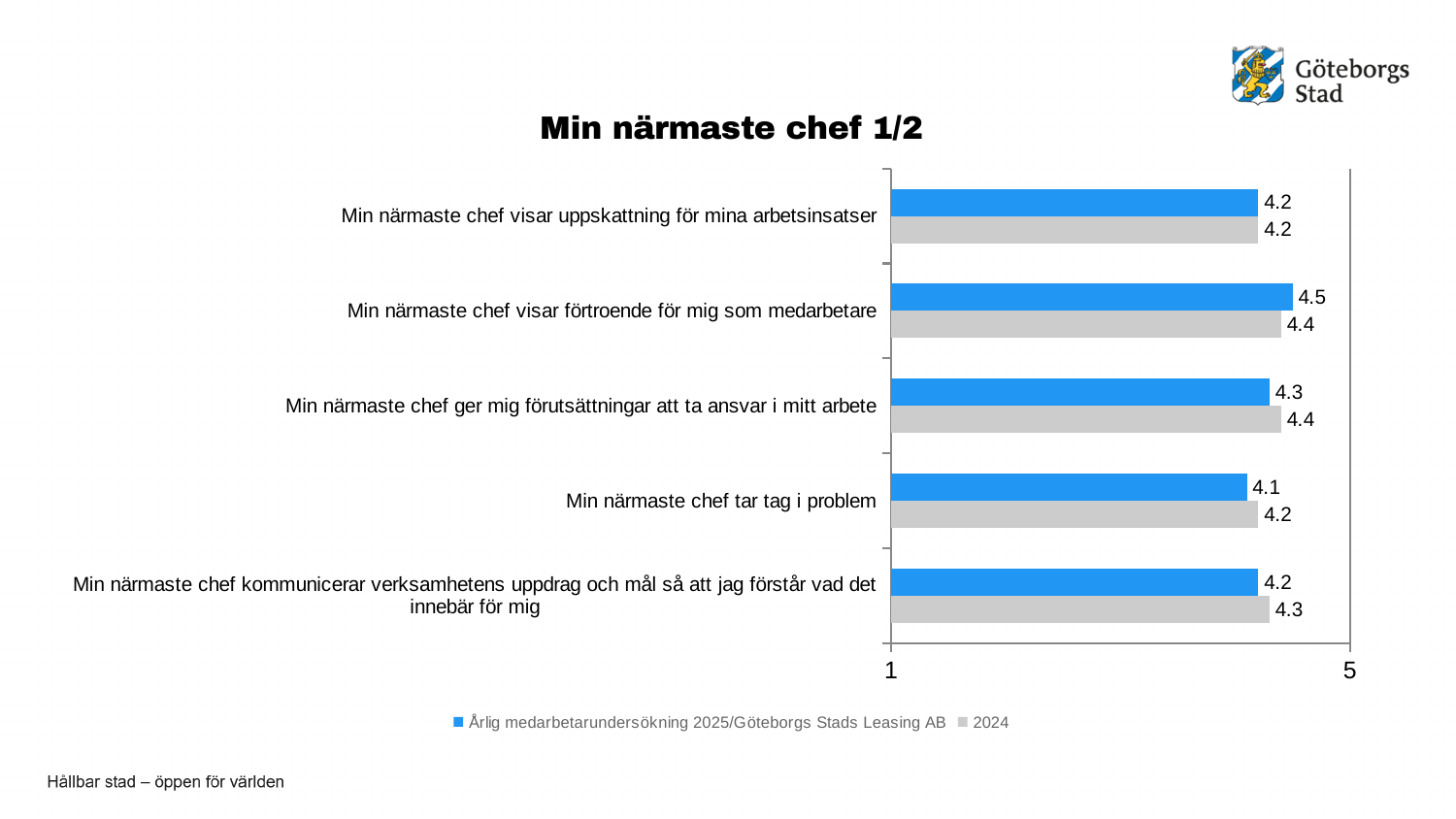

### Chart: Min närmaste chef 1/2

| Category | 2024 | Årlig medarbetarundersökning 2025/Göteborgs Stads Leasing AB |
|---|---|---|
| Min närmaste chef kommunicerar verksamhetens uppdrag och mål så att jag förstår vad det innebär för mig | 4.3 | 4.2 |
| Min närmaste chef tar tag i problem | 4.2 | 4.1 |
| Min närmaste chef ger mig förutsättningar att ta ansvar i mitt arbete | 4.4 | 4.3 |
| Min närmaste chef visar förtroende för mig som medarbetare | 4.4 | 4.5 |
| Min närmaste chef visar uppskattning för mina arbetsinsatser | 4.2 | 4.2 |